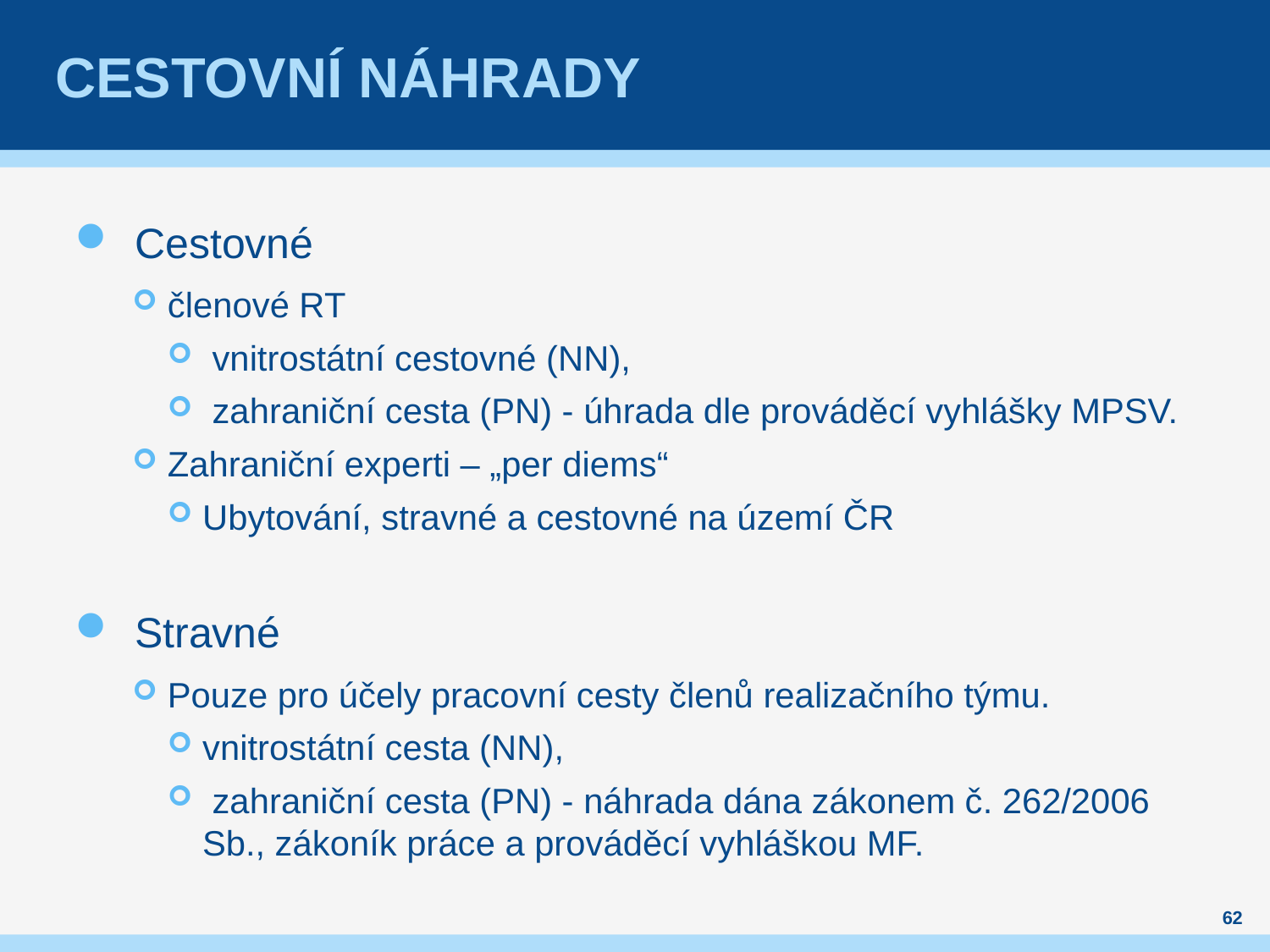

# Cestovní náhrady
Cestovné
členové RT
 vnitrostátní cestovné (NN),
 zahraniční cesta (PN) - úhrada dle prováděcí vyhlášky MPSV.
Zahraniční experti – „per diems“
Ubytování, stravné a cestovné na území ČR

Stravné
Pouze pro účely pracovní cesty členů realizačního týmu.
vnitrostátní cesta (NN),
 zahraniční cesta (PN) - náhrada dána zákonem č. 262/2006 Sb., zákoník práce a prováděcí vyhláškou MF.

62